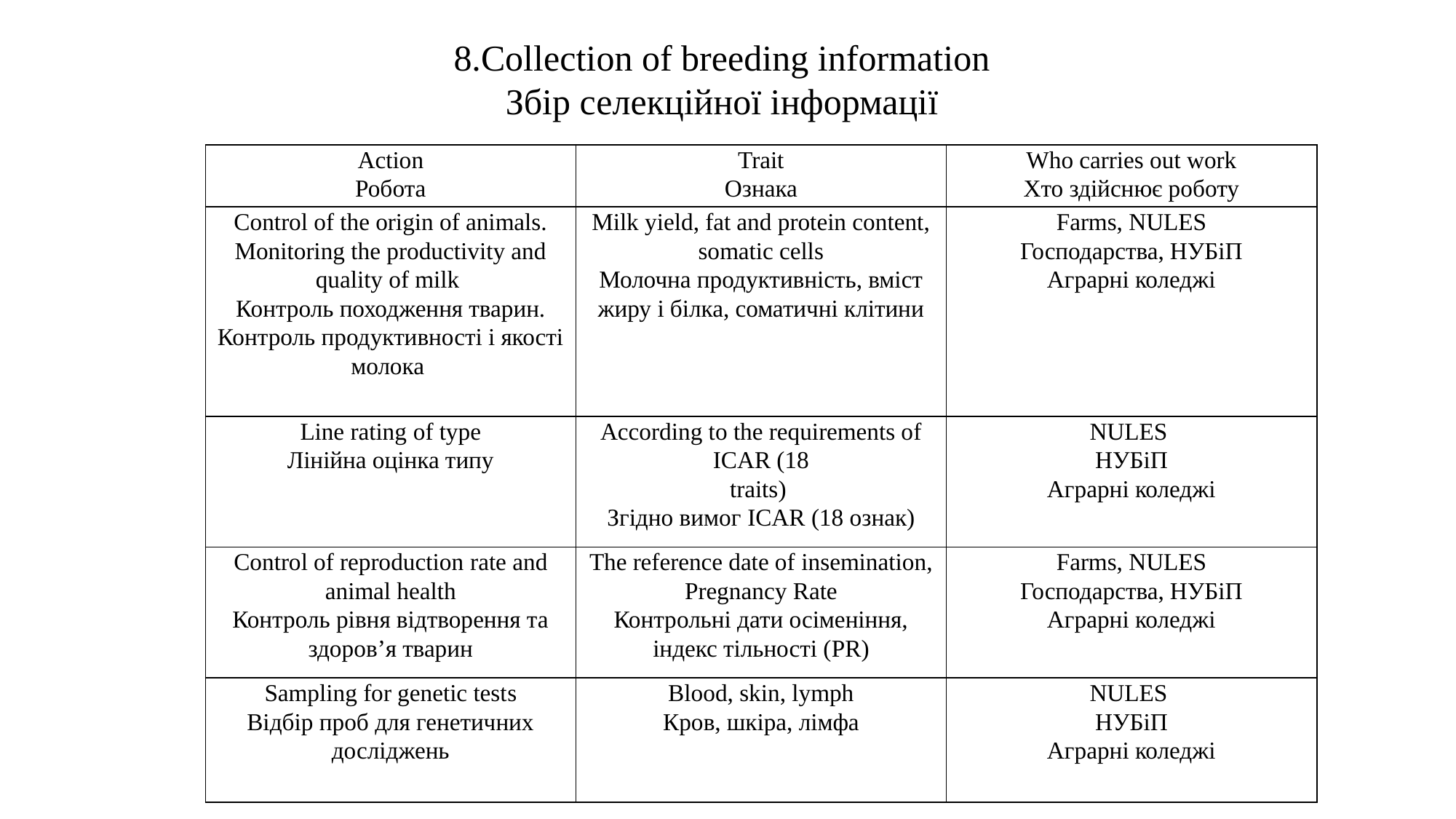

8.Collection of breeding information
Збір селекційної інформації
| Action Робота | Trait Ознака | Who carries out work Хто здійснює роботу |
| --- | --- | --- |
| Control of the origin of animals. Monitoring the productivity and quality of milk Контроль походження тварин. Контроль продуктивності і якості молока | Milk yield, fat and protein content, somatic cells Молочна продуктивність, вміст жиру і білка, соматичні клітини | Farms, NULES Господарства, НУБіП Аграрні коледжі |
| Line rating of type Лінійна оцінка типу | According to the requirements of ICAR (18 traits) Згідно вимог ICAR (18 ознак) | NULES НУБіП Аграрні коледжі |
| Control of reproduction rate and animal health Контроль рівня відтворення та здоров’я тварин | The reference date of insemination, Pregnancy Rate Контрольні дати осіменіння, індекс тільності (PR) | Farms, NULES Господарства, НУБіП Аграрні коледжі |
| Sampling for genetic tests Відбір проб для генетичних досліджень | Blood, skin, lymph Кров, шкіра, лімфа | NULES НУБіП Аграрні коледжі |